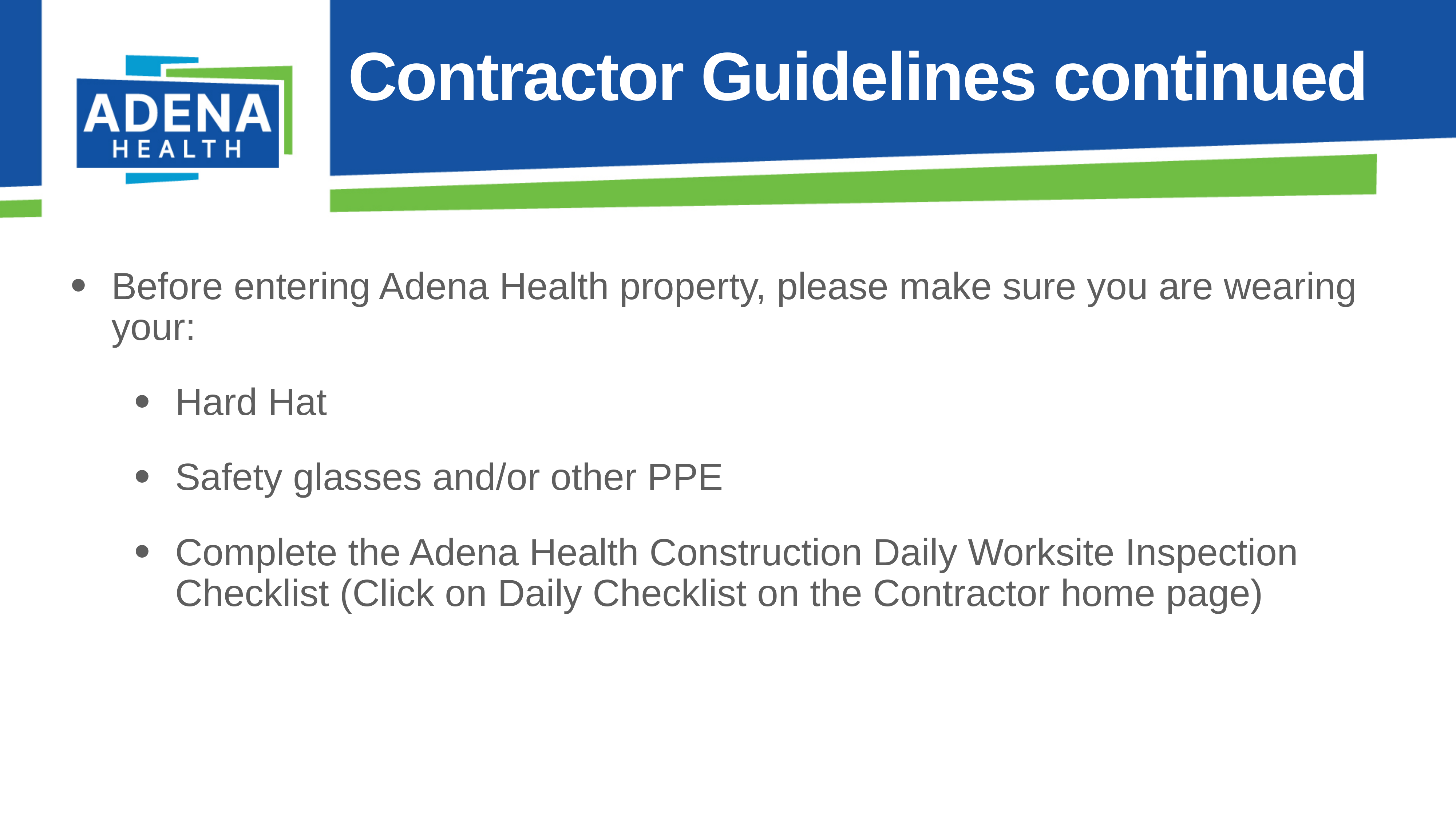

# Contractor Guidelines continued
Before entering Adena Health property, please make sure you are wearing your:
Hard Hat
Safety glasses and/or other PPE
Complete the Adena Health Construction Daily Worksite Inspection Checklist (Click on Daily Checklist on the Contractor home page)